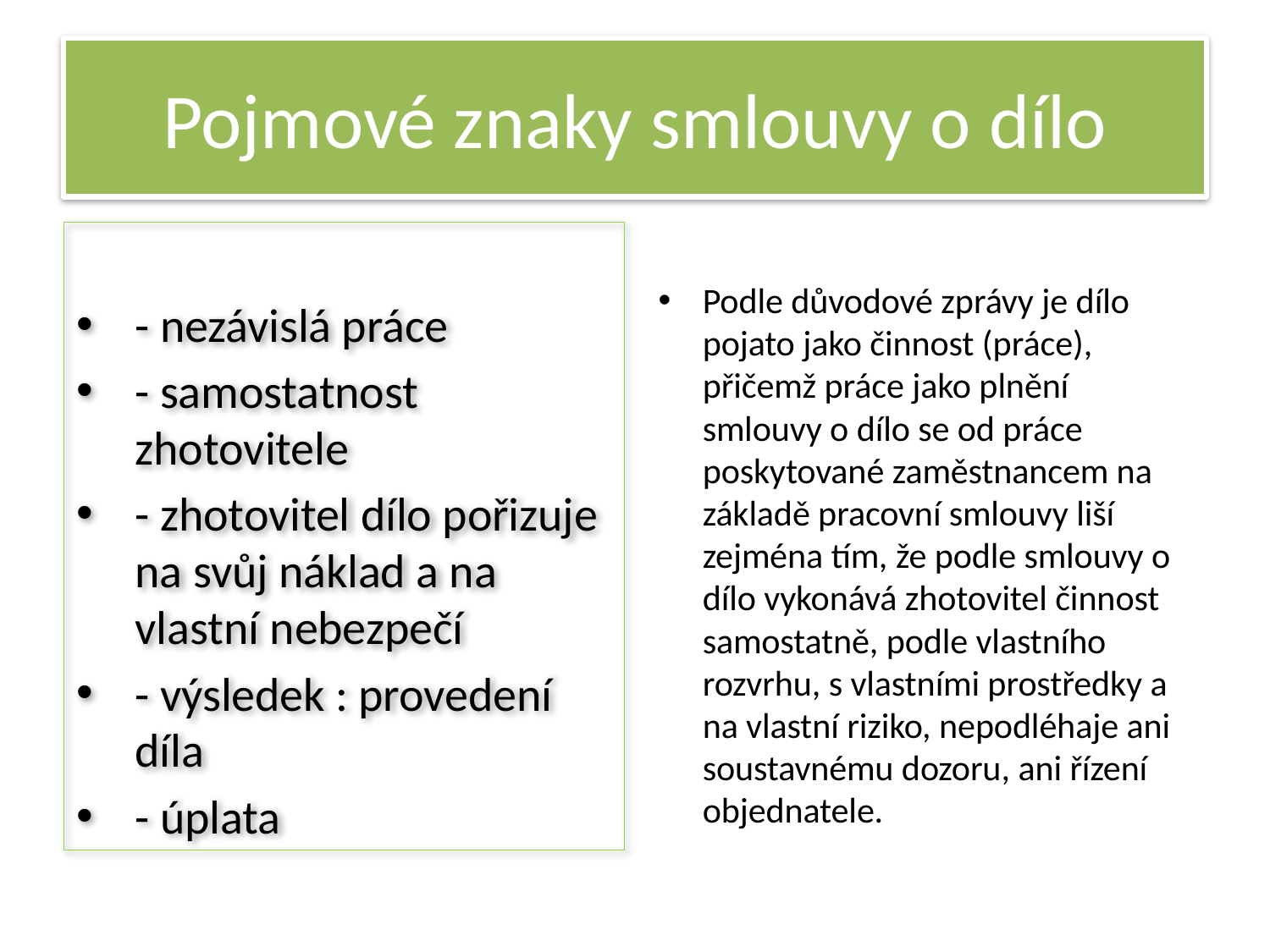

# Pojmové znaky smlouvy o dílo

- nezávislá práce
- samostatnost zhotovitele
- zhotovitel dílo pořizuje na svůj náklad a na vlastní nebezpečí
- výsledek : provedení díla
- úplata

Podle důvodové zprávy je dílo pojato jako činnost (práce), přičemž práce jako plnění smlouvy o dílo se od práce poskytované zaměstnancem na základě pracovní smlouvy liší zejména tím, že podle smlouvy o dílo vykonává zhotovitel činnost samostatně, podle vlastního rozvrhu, s vlastními prostředky a na vlastní riziko, nepodléhaje ani soustavnému dozoru, ani řízení objednatele.